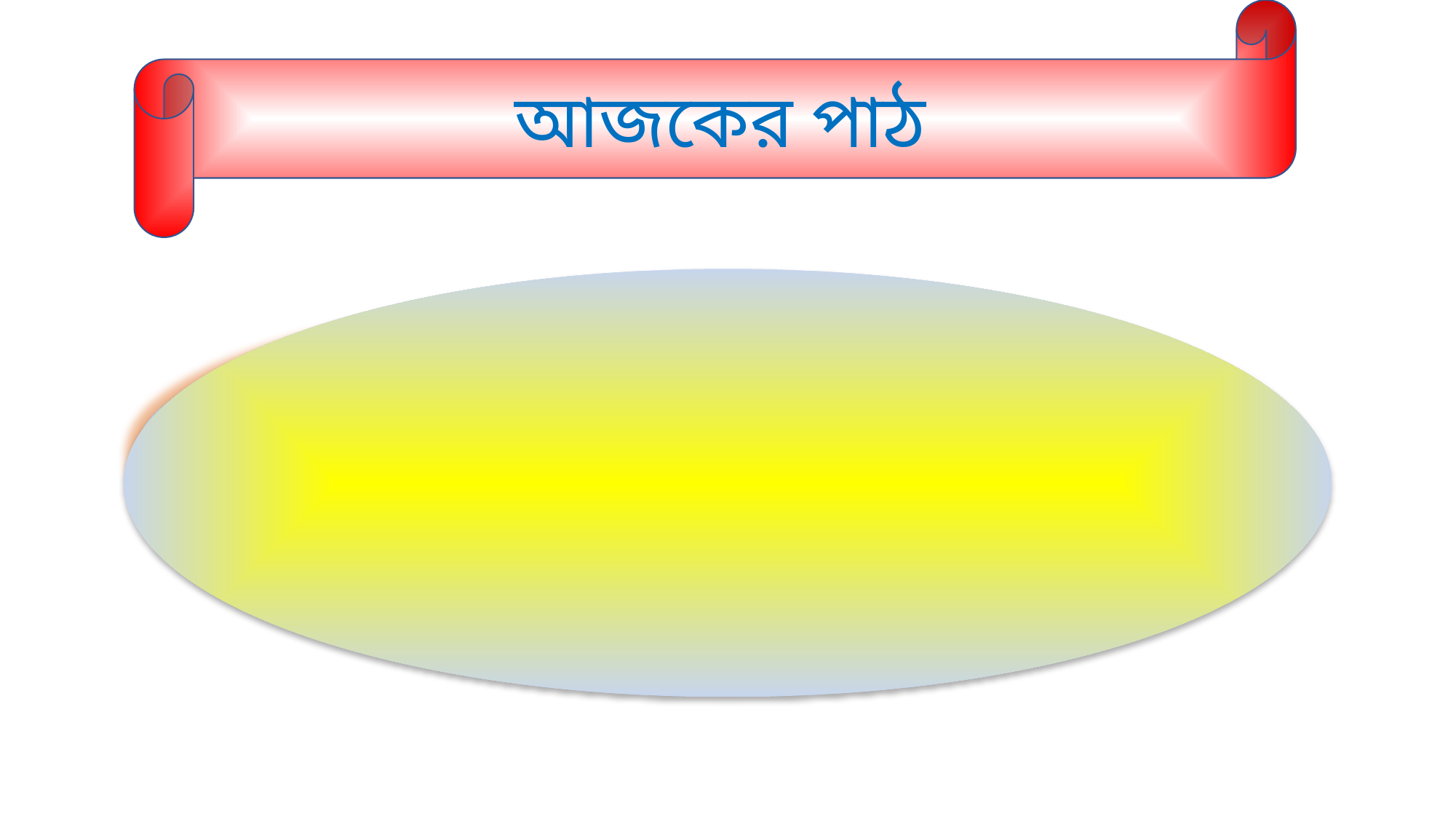

আজকের পাঠ

মাটির নিচে যে শহর
পাঠ্যাংশ : বাংলাদেশের মধ্যে বেশ  ..... প্রবাহিত ছিল।